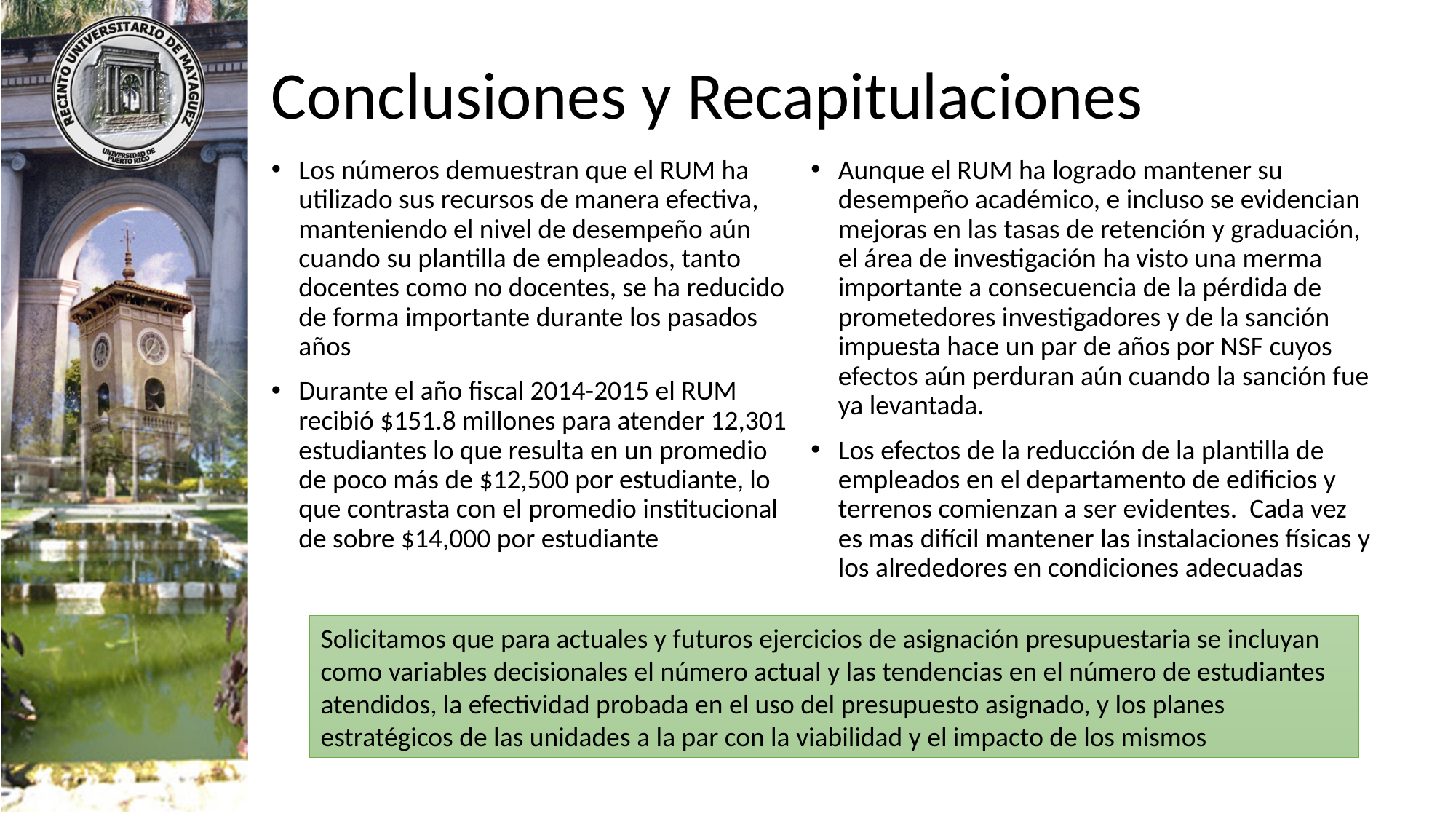

# Conclusiones y Recapitulaciones
Los números demuestran que el RUM ha utilizado sus recursos de manera efectiva, manteniendo el nivel de desempeño aún cuando su plantilla de empleados, tanto docentes como no docentes, se ha reducido de forma importante durante los pasados años
Durante el año fiscal 2014-2015 el RUM recibió $151.8 millones para atender 12,301 estudiantes lo que resulta en un promedio de poco más de $12,500 por estudiante, lo que contrasta con el promedio institucional de sobre $14,000 por estudiante
Aunque el RUM ha logrado mantener su desempeño académico, e incluso se evidencian mejoras en las tasas de retención y graduación, el área de investigación ha visto una merma importante a consecuencia de la pérdida de prometedores investigadores y de la sanción impuesta hace un par de años por NSF cuyos efectos aún perduran aún cuando la sanción fue ya levantada.
Los efectos de la reducción de la plantilla de empleados en el departamento de edificios y terrenos comienzan a ser evidentes.  Cada vez es mas difícil mantener las instalaciones físicas y los alrededores en condiciones adecuadas
Solicitamos que para actuales y futuros ejercicios de asignación presupuestaria se incluyan como variables decisionales el número actual y las tendencias en el número de estudiantes atendidos, la efectividad probada en el uso del presupuesto asignado, y los planes estratégicos de las unidades a la par con la viabilidad y el impacto de los mismos